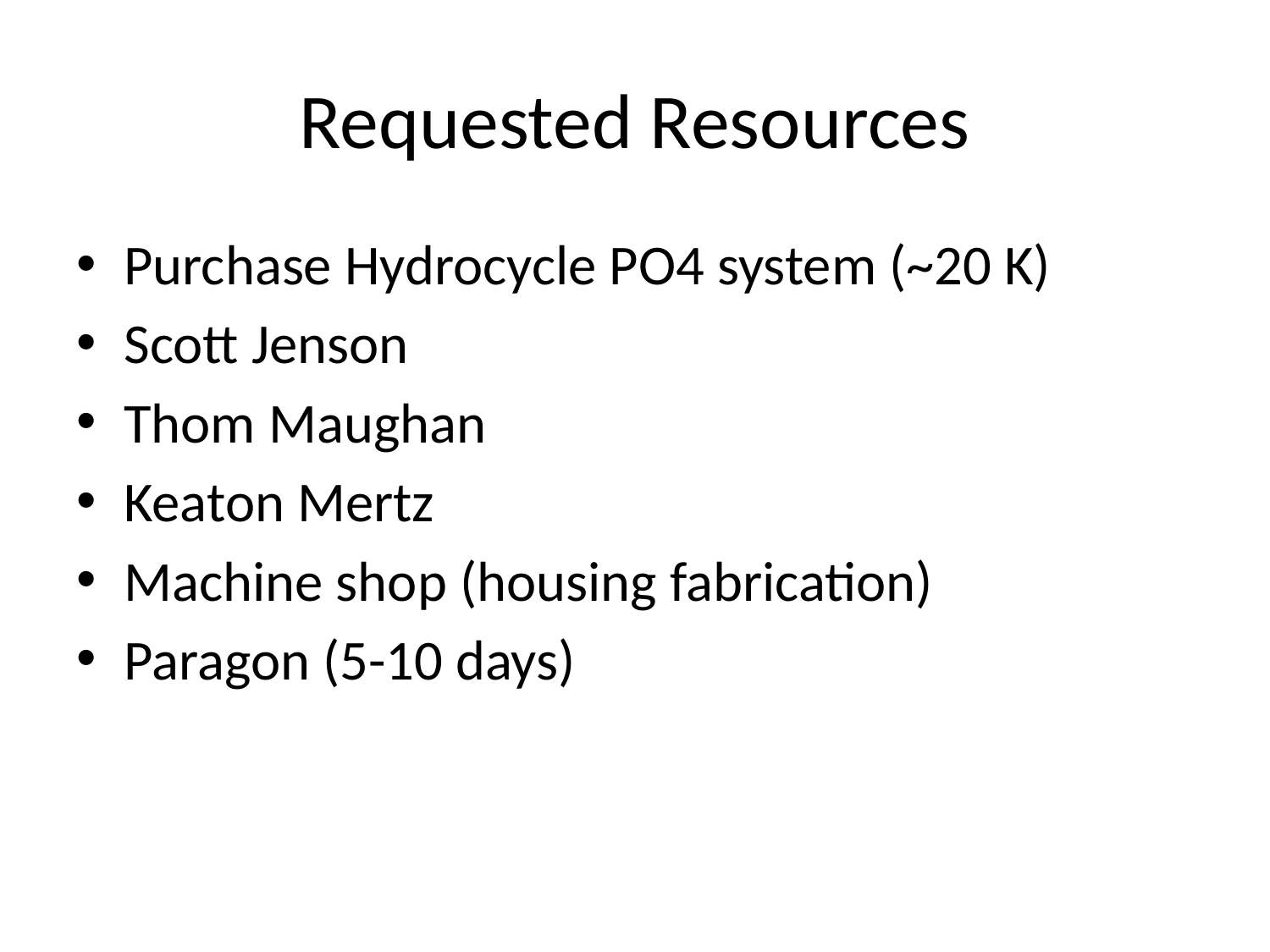

# Requested Resources
Purchase Hydrocycle PO4 system (~20 K)
Scott Jenson
Thom Maughan
Keaton Mertz
Machine shop (housing fabrication)
Paragon (5-10 days)